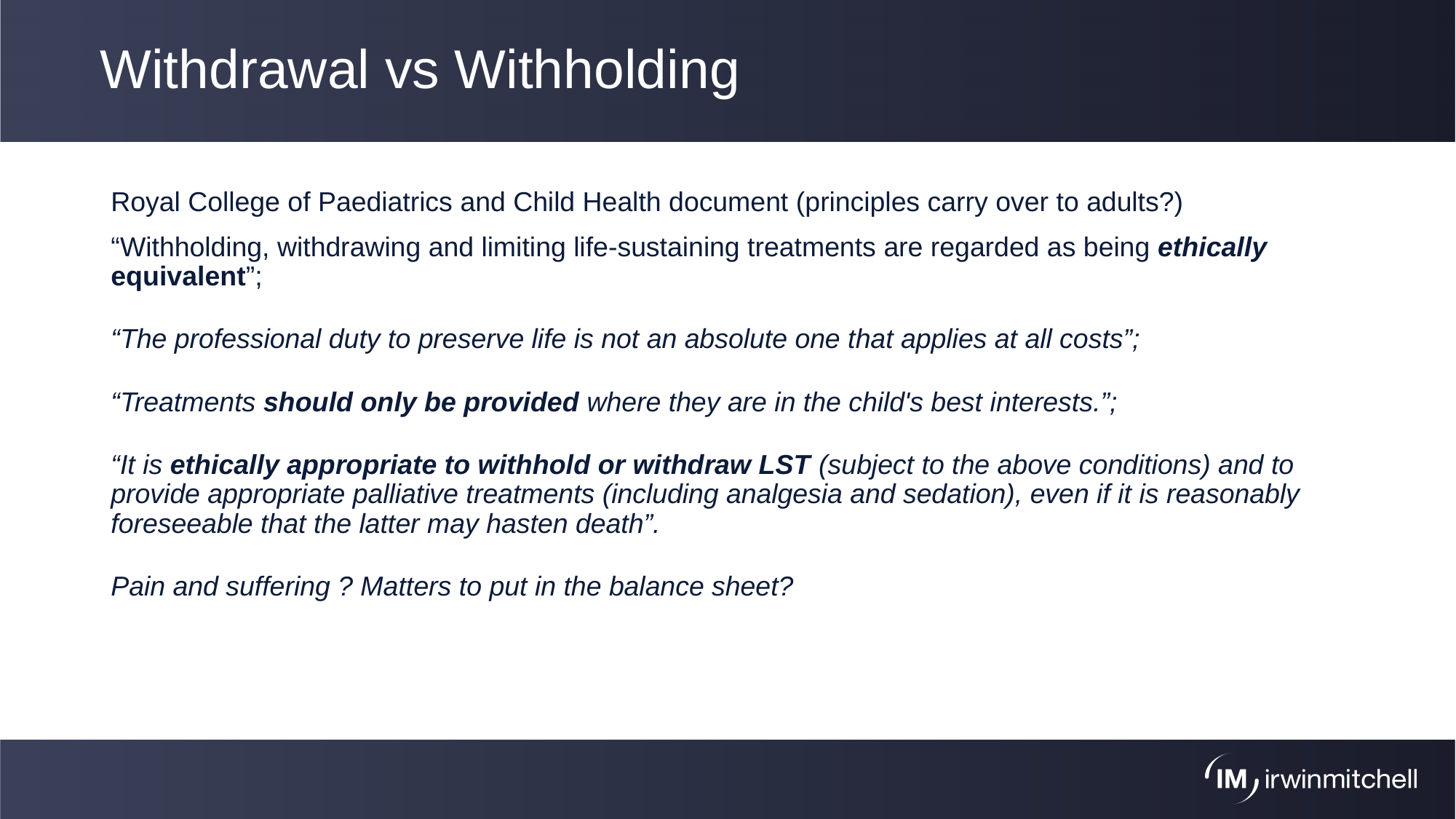

# Withdrawal vs Withholding
Royal College of Paediatrics and Child Health document (principles carry over to adults?)
“Withholding, withdrawing and limiting life-sustaining treatments are regarded as being ethically equivalent”;
“The professional duty to preserve life is not an absolute one that applies at all costs”;
“Treatments should only be provided where they are in the child's best interests.”;
“It is ethically appropriate to withhold or withdraw LST (subject to the above conditions) and to provide appropriate palliative treatments (including analgesia and sedation), even if it is reasonably foreseeable that the latter may hasten death”.
Pain and suffering ? Matters to put in the balance sheet?